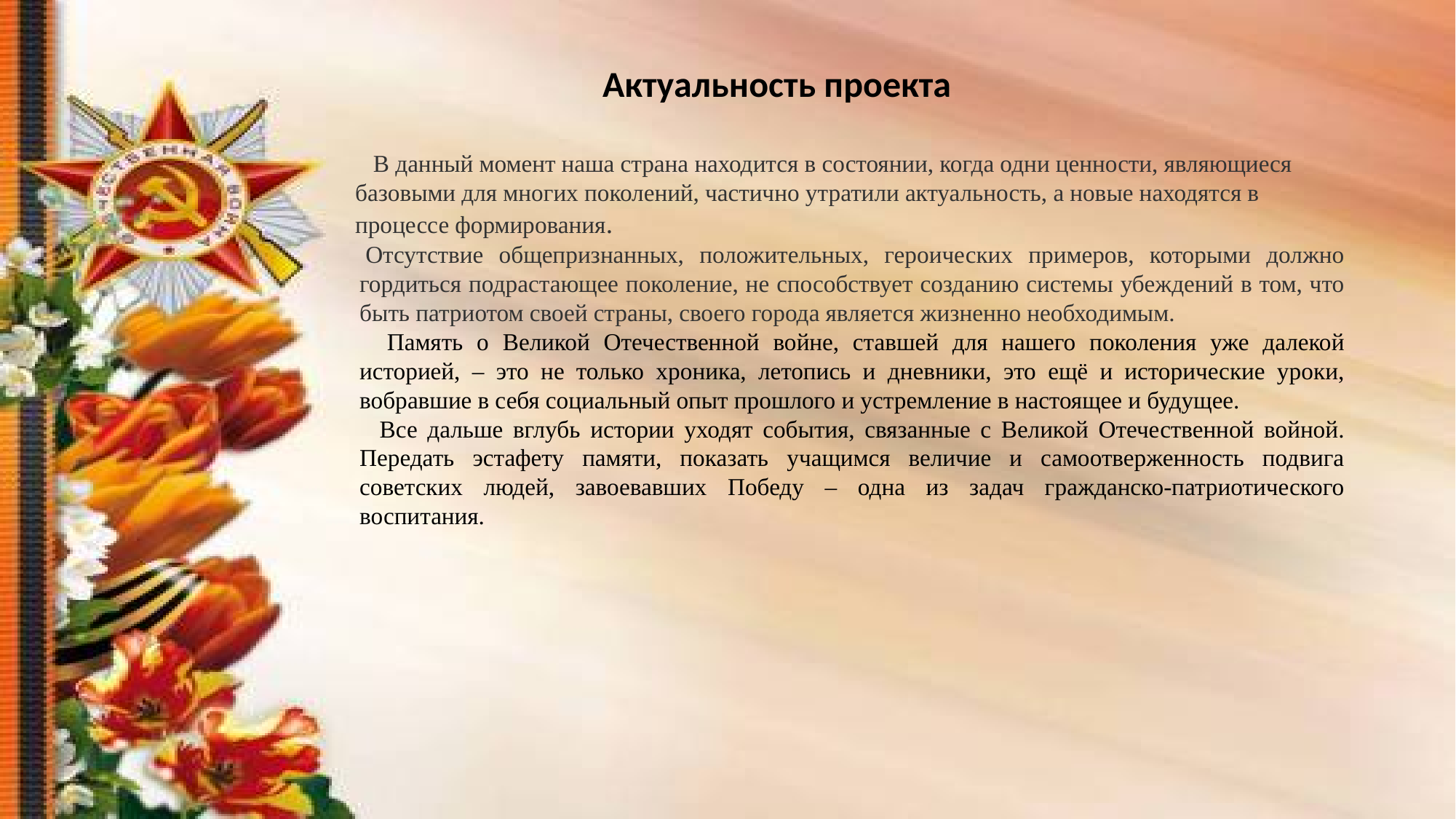

Актуальность проекта

   В данный момент наша страна находится в состоянии, когда одни ценности, являющиеся базовыми для многих поколений, частично утратили актуальность, а новые находятся в процессе формирования.
 Отсутствие общепризнанных, положительных, героических примеров, которыми должно гордиться подрастающее поколение, не способствует созданию системы убеждений в том, что быть патриотом своей страны, своего города является жизненно необходимым.
  Память о Великой Отечественной войне, ставшей для нашего поколения уже далекой историей, – это не только хроника, летопись и дневники, это ещё и исторические уроки, вобравшие в себя социальный опыт прошлого и устремление в настоящее и будущее.
  Все дальше вглубь истории уходят события, связанные с Великой Отечественной войной. Передать эстафету памяти, показать учащимся величие и самоотверженность подвига советских людей, завоевавших Победу – одна из задач гражданско-патриотического воспитания.